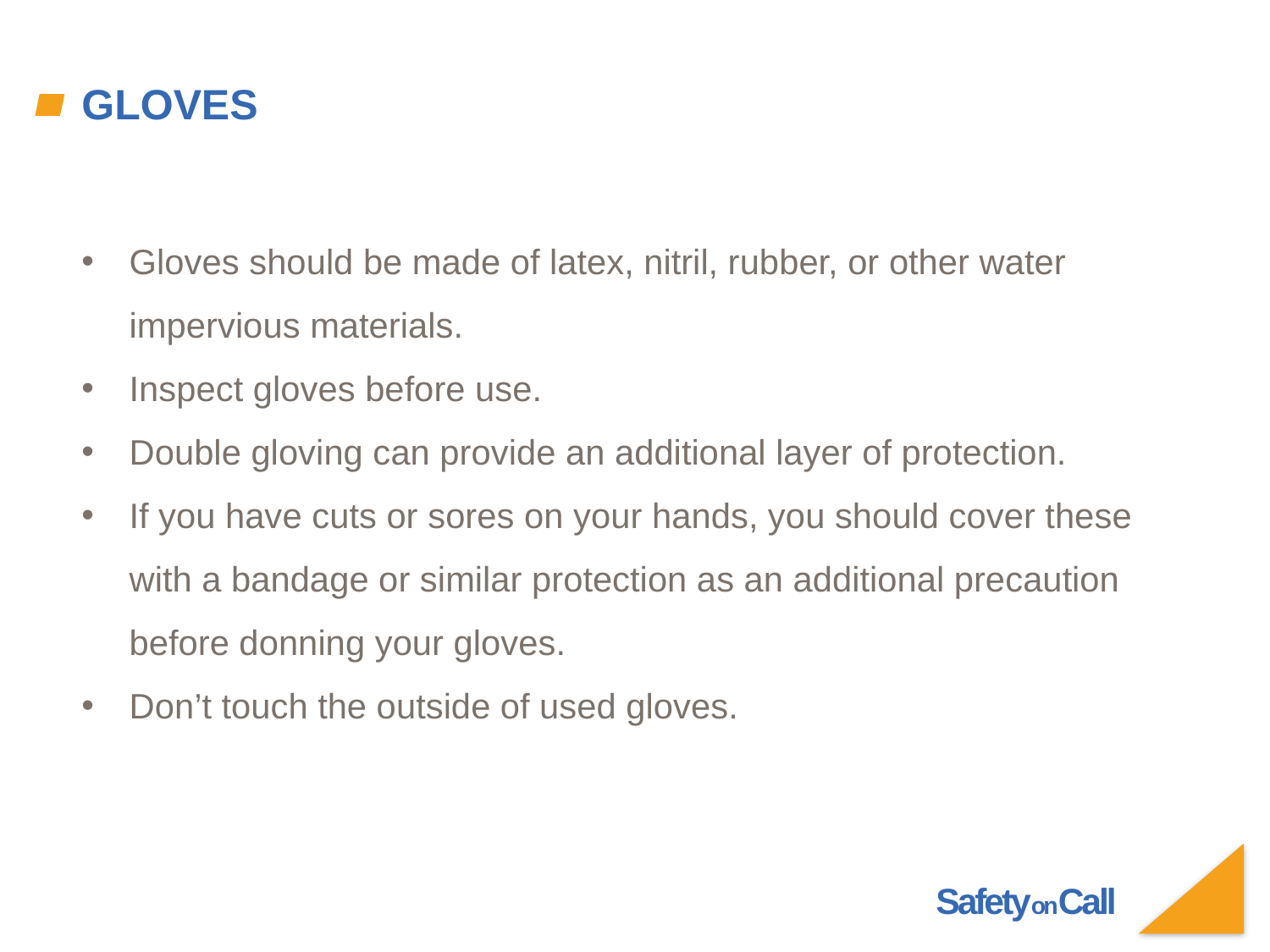

# Gloves
Gloves should be made of latex, nitril, rubber, or other water impervious materials.
Inspect gloves before use.
Double gloving can provide an additional layer of protection.
If you have cuts or sores on your hands, you should cover these with a bandage or similar protection as an additional precaution before donning your gloves.
Don’t touch the outside of used gloves.